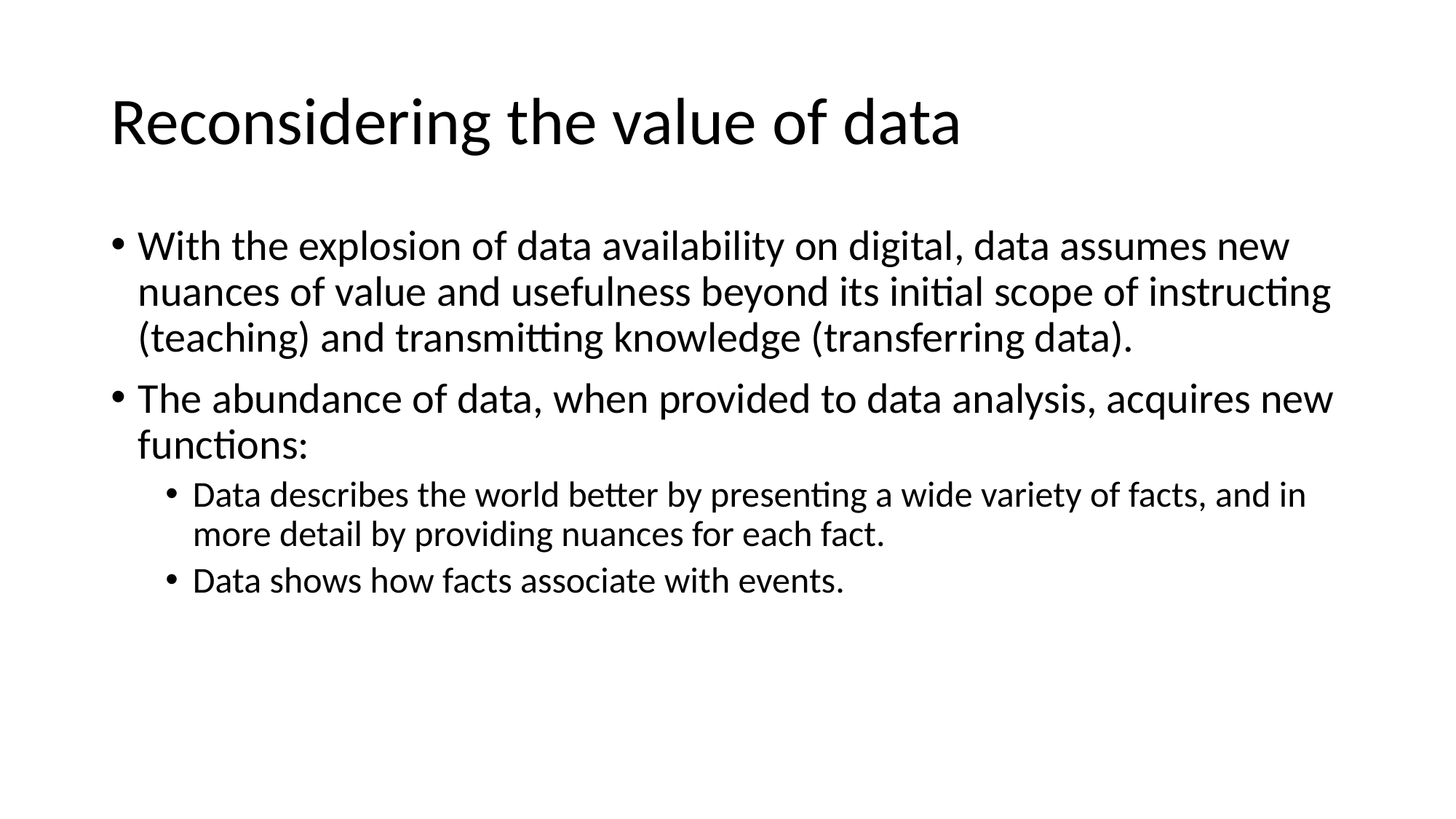

# Reconsidering the value of data
With the explosion of data availability on digital, data assumes new nuances of value and usefulness beyond its initial scope of instructing (teaching) and transmitting knowledge (transferring data).
The abundance of data, when provided to data analysis, acquires new functions:
Data describes the world better by presenting a wide variety of facts, and in more detail by providing nuances for each fact.
Data shows how facts associate with events.